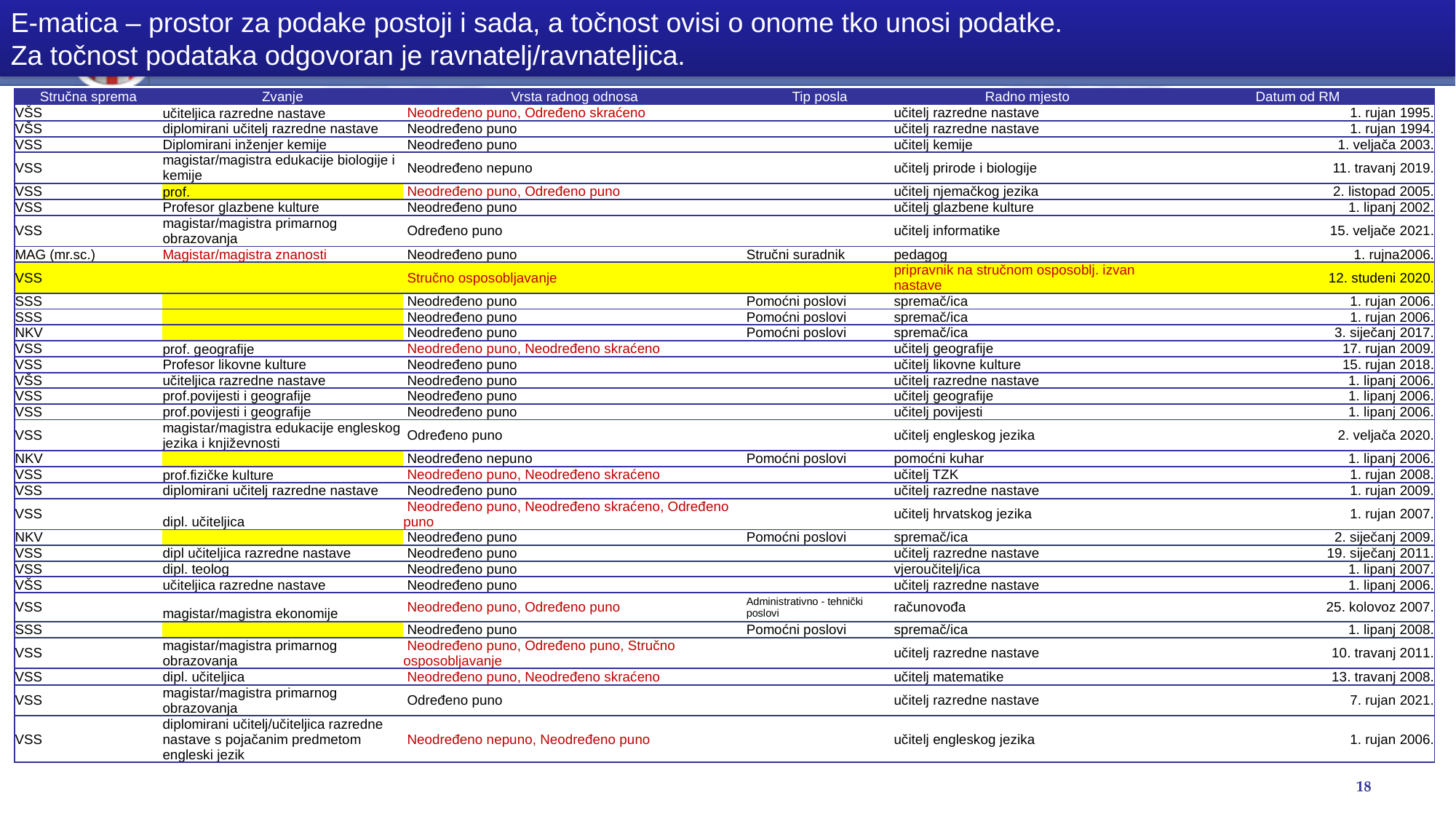

E-matica – prostor za podake postoji i sada, a točnost ovisi o onome tko unosi podatke.
Za točnost podataka odgovoran je ravnatelj/ravnateljica.
| Stručna sprema | Zvanje | Vrsta radnog odnosa | Tip posla | Radno mjesto | Datum od RM |
| --- | --- | --- | --- | --- | --- |
| VŠS | učiteljica razredne nastave | Neodređeno puno, Određeno skraćeno |  | učitelj razredne nastave | 1. rujan 1995. |
| VŠS | diplomirani učitelj razredne nastave | Neodređeno puno |  | učitelj razredne nastave | 1. rujan 1994. |
| VSS | Diplomirani inženjer kemije | Neodređeno puno |  | učitelj kemije | 1. veljača 2003. |
| VSS | magistar/magistra edukacije biologije i kemije | Neodređeno nepuno |  | učitelj prirode i biologije | 11. travanj 2019. |
| VSS | prof. | Neodređeno puno, Određeno puno |  | učitelj njemačkog jezika | 2. listopad 2005. |
| VSS | Profesor glazbene kulture | Neodređeno puno |  | učitelj glazbene kulture | 1. lipanj 2002. |
| VSS | magistar/magistra primarnog obrazovanja | Određeno puno |  | učitelj informatike | 15. veljače 2021. |
| MAG (mr.sc.) | Magistar/magistra znanosti | Neodređeno puno | Stručni suradnik | pedagog | 1. rujna2006. |
| VSS |  | Stručno osposobljavanje |  | pripravnik na stručnom osposoblj. izvan nastave | 12. studeni 2020. |
| SSS |  | Neodređeno puno | Pomoćni poslovi | spremač/ica | 1. rujan 2006. |
| SSS |  | Neodređeno puno | Pomoćni poslovi | spremač/ica | 1. rujan 2006. |
| NKV |  | Neodređeno puno | Pomoćni poslovi | spremač/ica | 3. siječanj 2017. |
| VSS | prof. geografije | Neodređeno puno, Neodređeno skraćeno |  | učitelj geografije | 17. rujan 2009. |
| VSS | Profesor likovne kulture | Neodređeno puno |  | učitelj likovne kulture | 15. rujan 2018. |
| VŠS | učiteljica razredne nastave | Neodređeno puno |  | učitelj razredne nastave | 1. lipanj 2006. |
| VSS | prof.povijesti i geografije | Neodređeno puno |  | učitelj geografije | 1. lipanj 2006. |
| VSS | prof.povijesti i geografije | Neodređeno puno |  | učitelj povijesti | 1. lipanj 2006. |
| VSS | magistar/magistra edukacije engleskog jezika i književnosti | Određeno puno |  | učitelj engleskog jezika | 2. veljača 2020. |
| NKV |  | Neodređeno nepuno | Pomoćni poslovi | pomoćni kuhar | 1. lipanj 2006. |
| VSS | prof.fizičke kulture | Neodređeno puno, Neodređeno skraćeno |  | učitelj TZK | 1. rujan 2008. |
| VSS | diplomirani učitelj razredne nastave | Neodređeno puno |  | učitelj razredne nastave | 1. rujan 2009. |
| VSS | dipl. učiteljica | Neodređeno puno, Neodređeno skraćeno, Određeno puno |  | učitelj hrvatskog jezika | 1. rujan 2007. |
| NKV |  | Neodređeno puno | Pomoćni poslovi | spremač/ica | 2. siječanj 2009. |
| VSS | dipl učiteljica razredne nastave | Neodređeno puno |  | učitelj razredne nastave | 19. siječanj 2011. |
| VSS | dipl. teolog | Neodređeno puno |  | vjeroučitelj/ica | 1. lipanj 2007. |
| VŠS | učiteljica razredne nastave | Neodređeno puno |  | učitelj razredne nastave | 1. lipanj 2006. |
| VSS | magistar/magistra ekonomije | Neodređeno puno, Određeno puno | Administrativno - tehnički poslovi | računovođa | 25. kolovoz 2007. |
| SSS |  | Neodređeno puno | Pomoćni poslovi | spremač/ica | 1. lipanj 2008. |
| VSS | magistar/magistra primarnog obrazovanja | Neodređeno puno, Određeno puno, Stručno osposobljavanje |  | učitelj razredne nastave | 10. travanj 2011. |
| VSS | dipl. učiteljica | Neodređeno puno, Neodređeno skraćeno |  | učitelj matematike | 13. travanj 2008. |
| VSS | magistar/magistra primarnog obrazovanja | Određeno puno |  | učitelj razredne nastave | 7. rujan 2021. |
| VSS | diplomirani učitelj/učiteljica razredne nastave s pojačanim predmetom engleski jezik | Neodređeno nepuno, Neodređeno puno |  | učitelj engleskog jezika | 1. rujan 2006. |
18